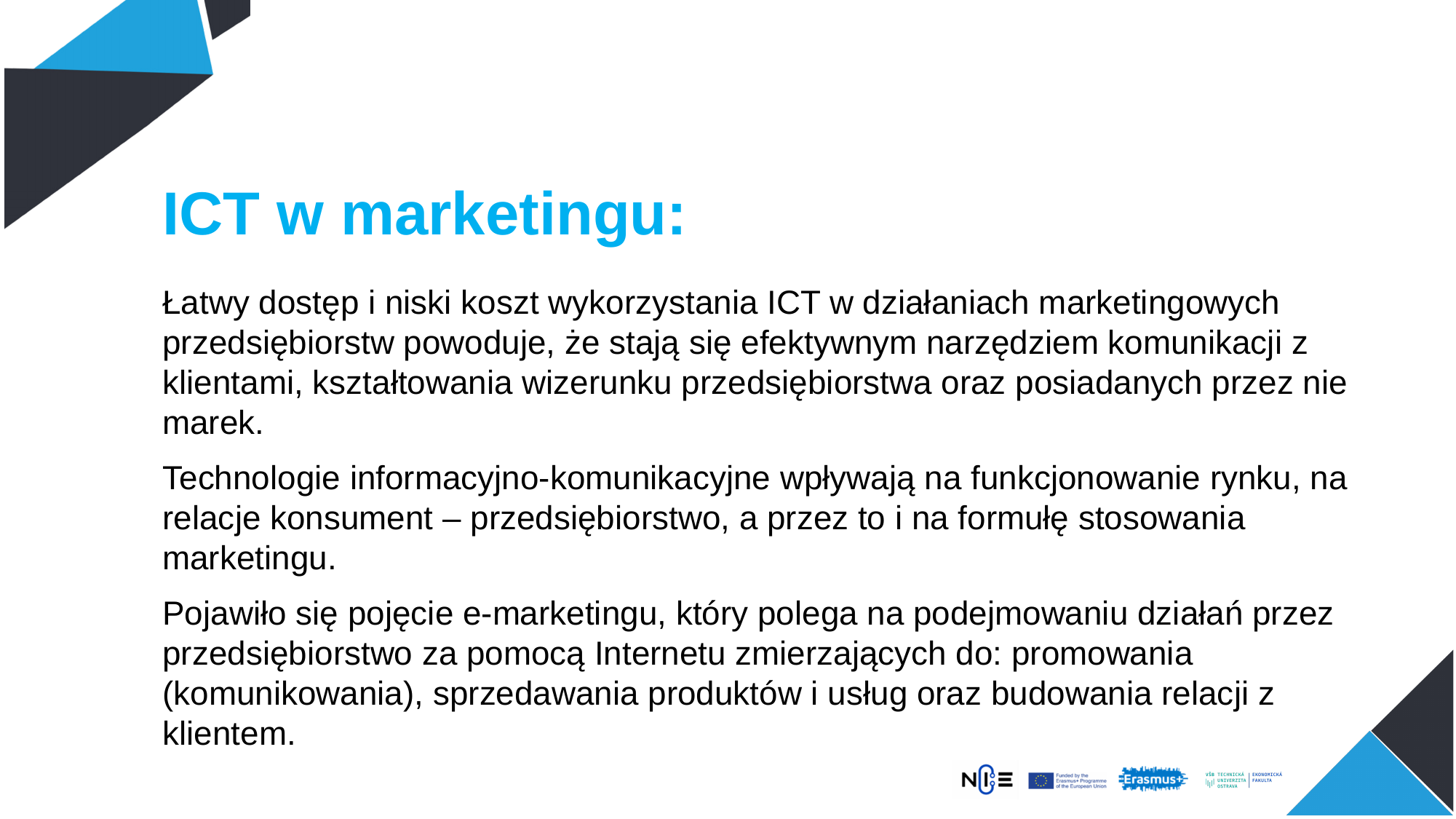

ICT w marketingu:

Łatwy dostęp i niski koszt wykorzystania ICT w działaniach marketingowych przedsiębiorstw powoduje, że stają się efektywnym narzędziem komunikacji z klientami, kształtowania wizerunku przedsiębiorstwa oraz posiadanych przez nie marek.
Technologie informacyjno-komunikacyjne wpływają na funkcjonowanie rynku, na relacje konsument – przedsiębiorstwo, a przez to i na formułę stosowania marketingu.
Pojawiło się pojęcie e-marketingu, który polega na podejmowaniu działań przez przedsiębiorstwo za pomocą Internetu zmierzających do: promowania (komunikowania), sprzedawania produktów i usług oraz budowania relacji z klientem.